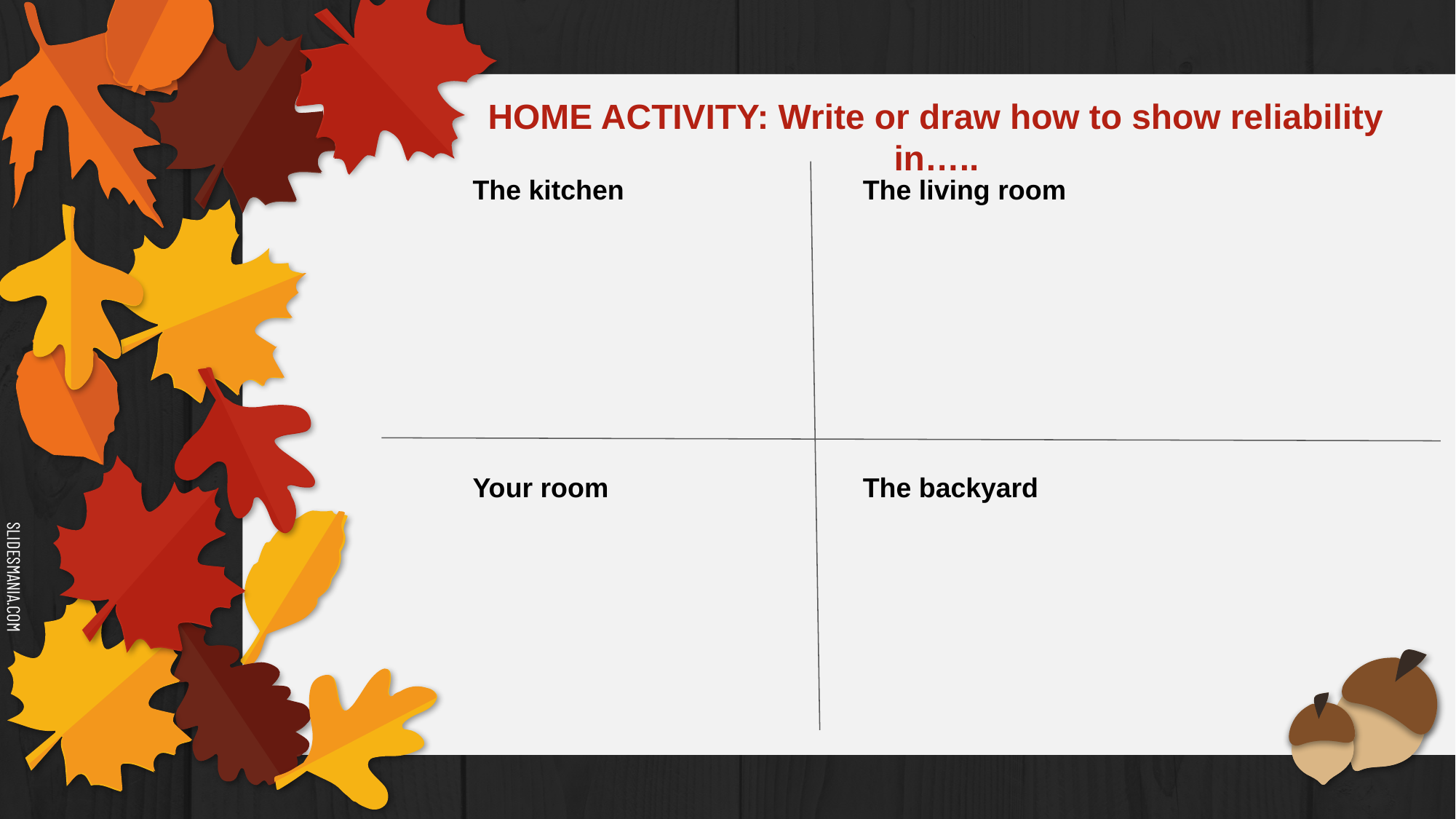

HOME ACTIVITY: Write or draw how to show reliability in…..
The kitchen
The living room
Your room
The backyard